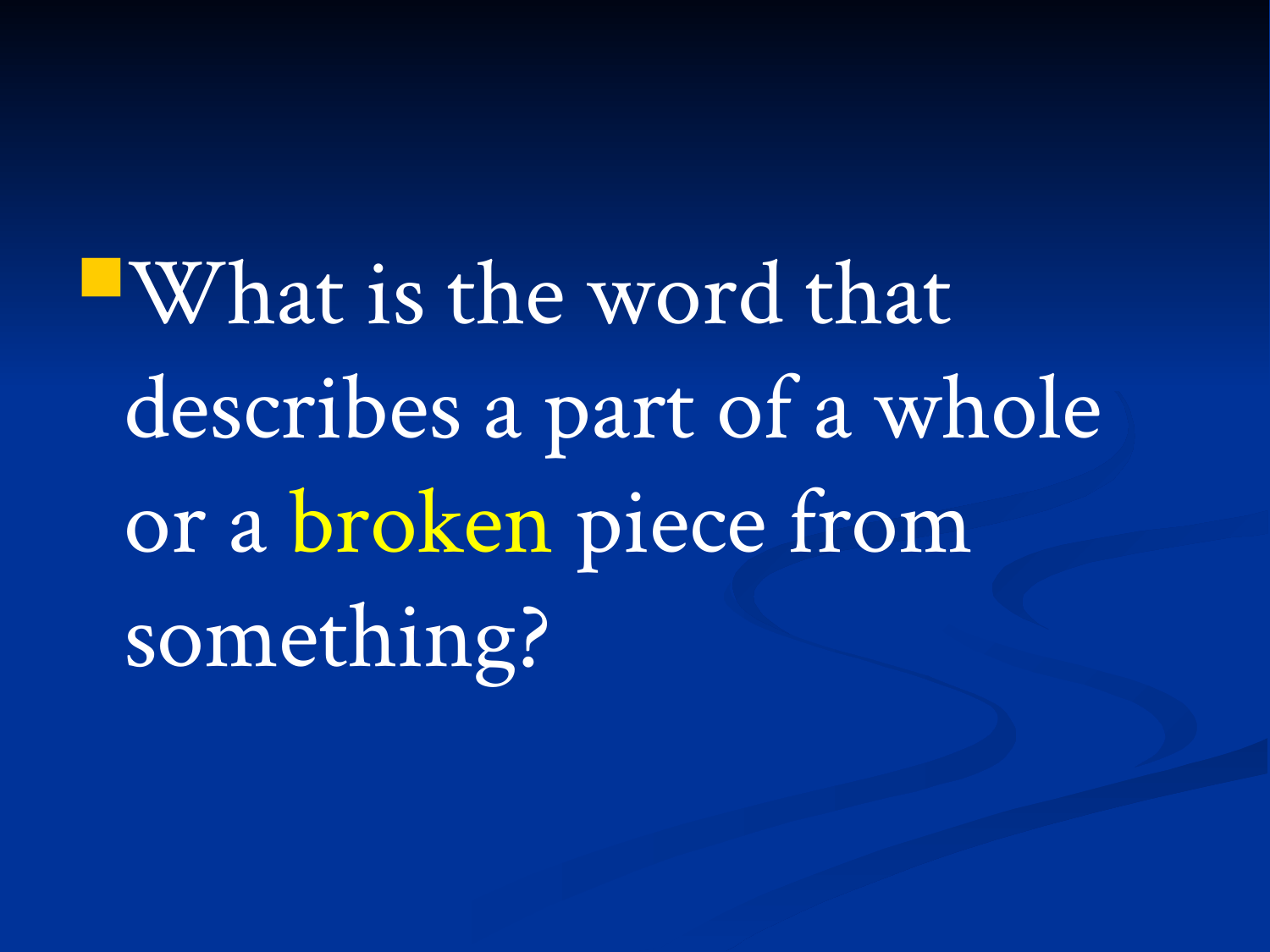

#
What is the word that describes a part of a whole or a broken piece from something?